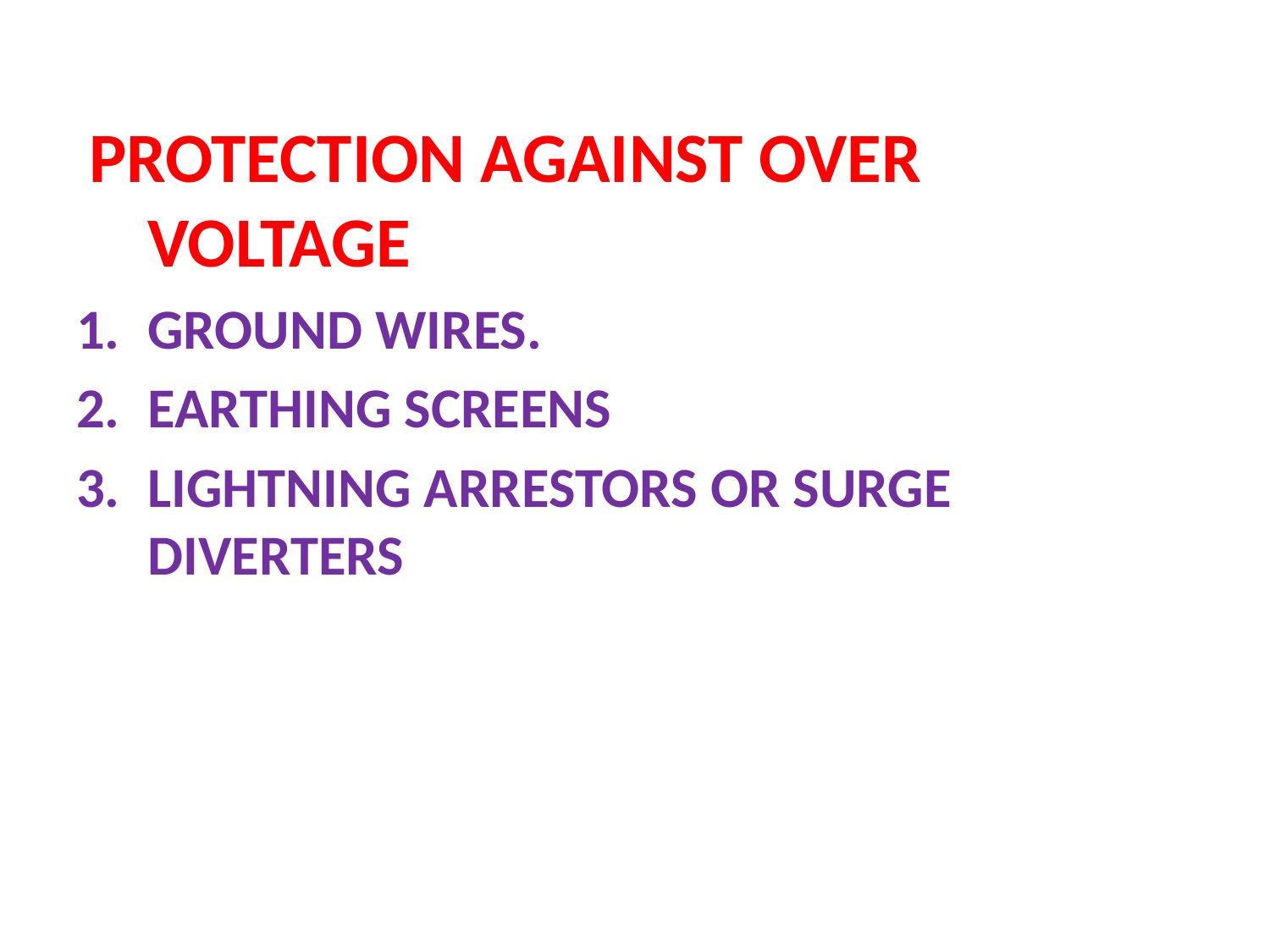

PROTECTION AGAINST OVER VOLTAGE
GROUND WIRES.
EARTHING SCREENS
LIGHTNING ARRESTORS OR SURGE DIVERTERS